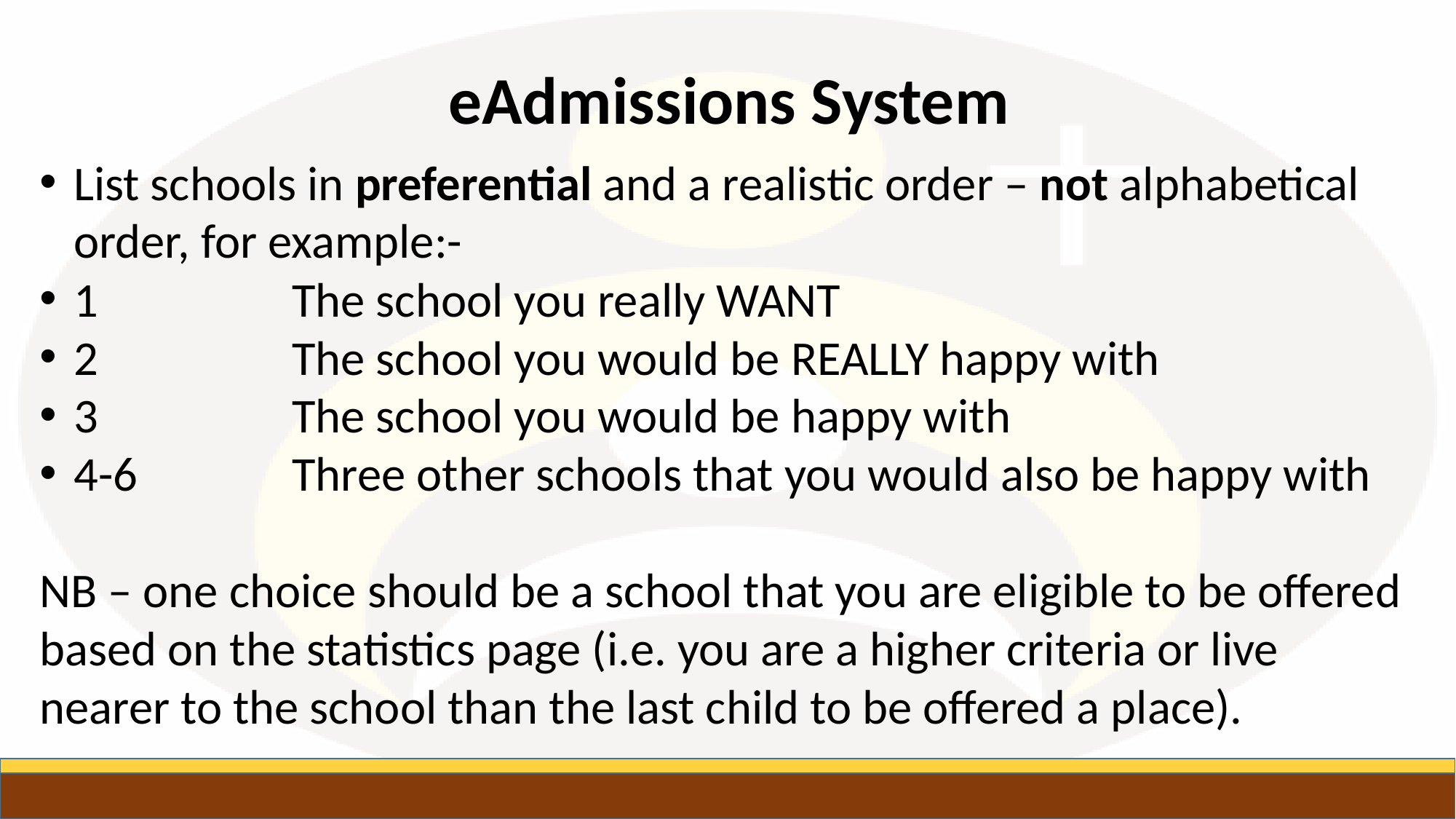

eAdmissions System
List schools in preferential and a realistic order – not alphabetical order, for example:-
1  		The school you really WANT
2  		The school you would be REALLY happy with
3		The school you would be happy with
4-6		Three other schools that you would also be happy with

NB – one choice should be a school that you are eligible to be offered based on the statistics page (i.e. you are a higher criteria or live nearer to the school than the last child to be offered a place).